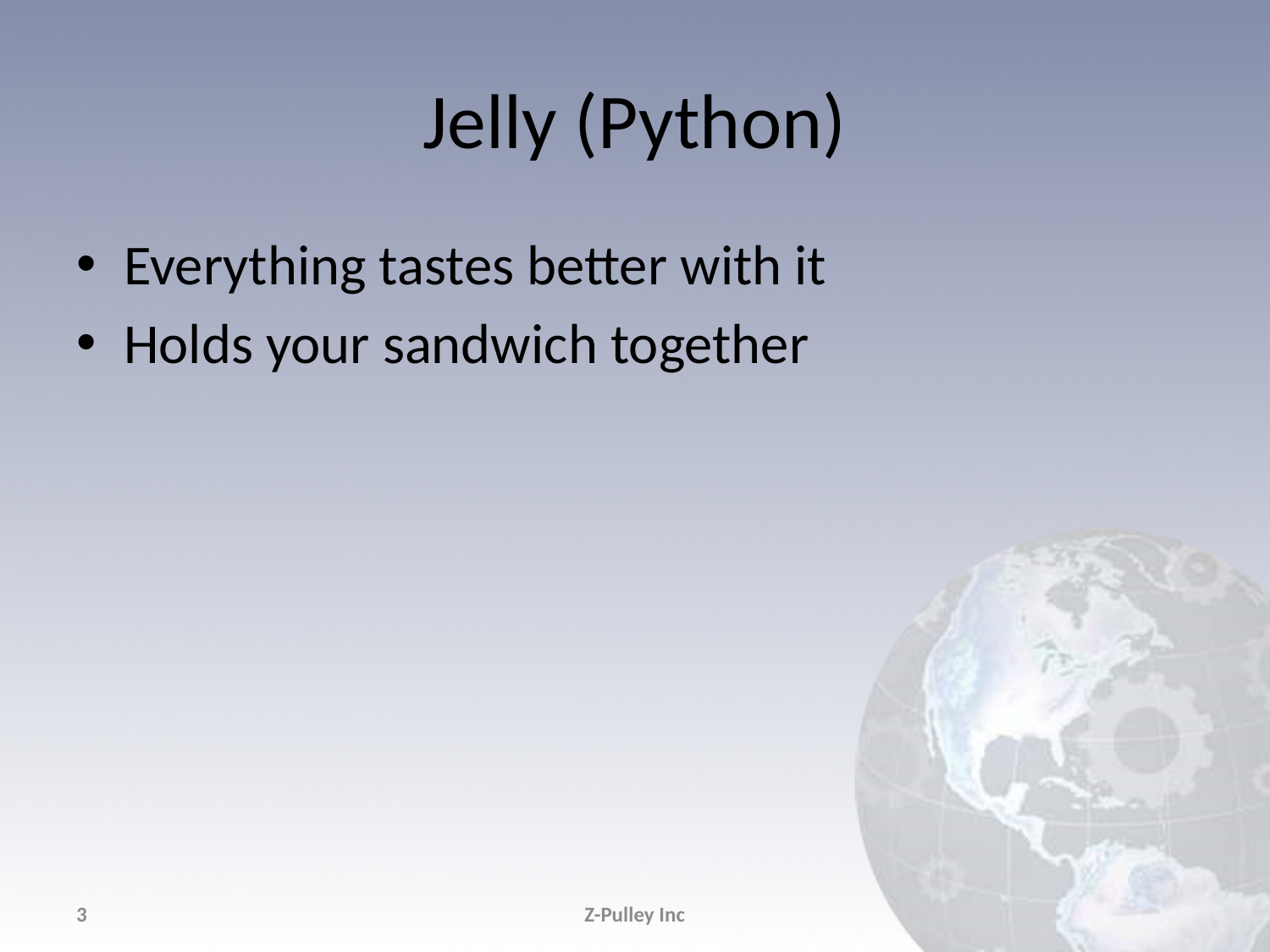

# Jelly (Python)
Everything tastes better with it
Holds your sandwich together

3
Z-Pulley Inc